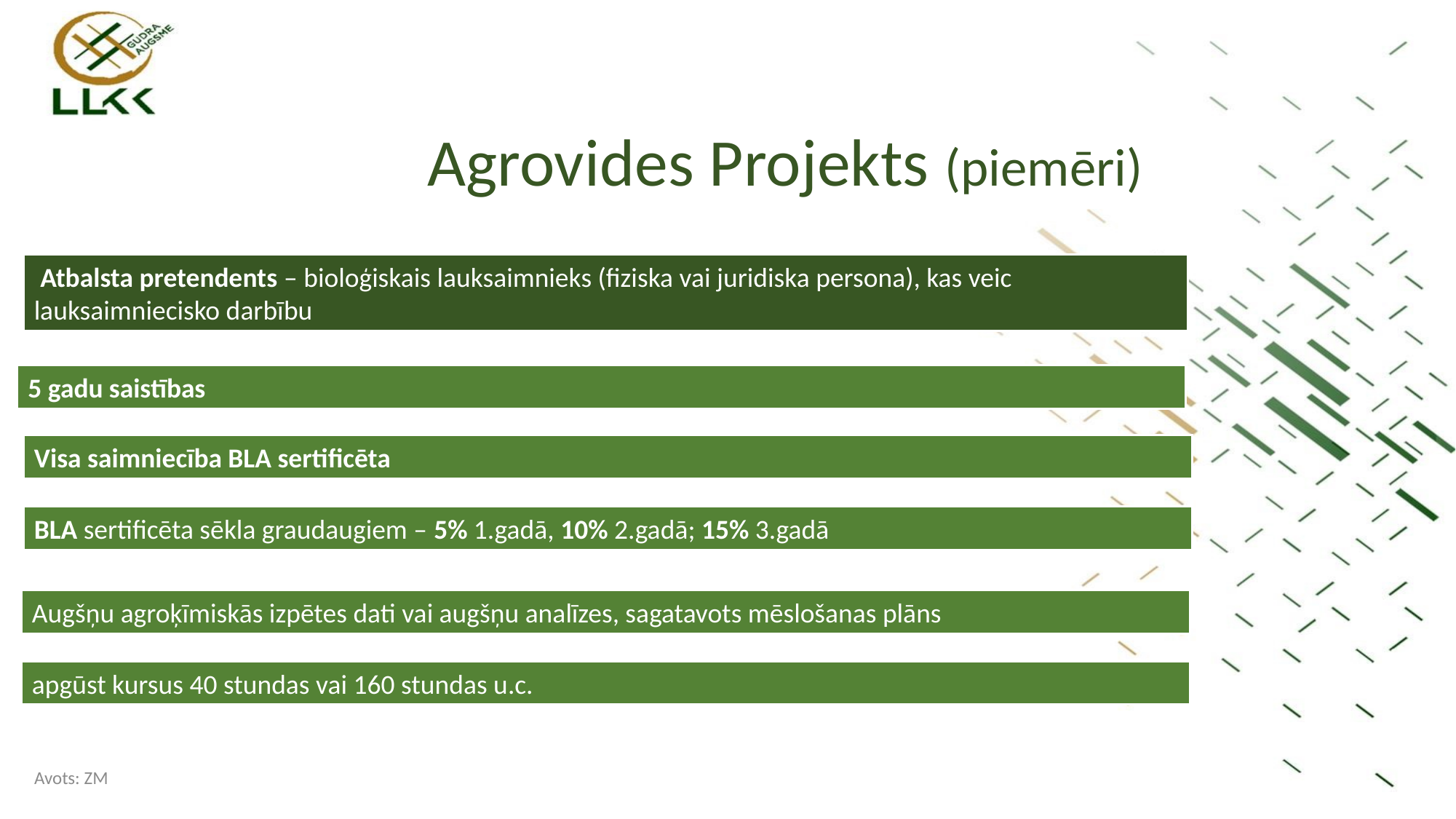

Agrovides Projekts (piemēri)
 Atbalsta pretendents – bioloģiskais lauksaimnieks (fiziska vai juridiska persona), kas veic lauksaimniecisko darbību
5 gadu saistības
Visa saimniecība BLA sertificēta
BLA sertificēta sēkla graudaugiem – 5% 1.gadā, 10% 2.gadā; 15% 3.gadā
Augšņu agroķīmiskās izpētes dati vai augšņu analīzes, sagatavots mēslošanas plāns
apgūst kursus 40 stundas vai 160 stundas u.c.
Avots: ZM